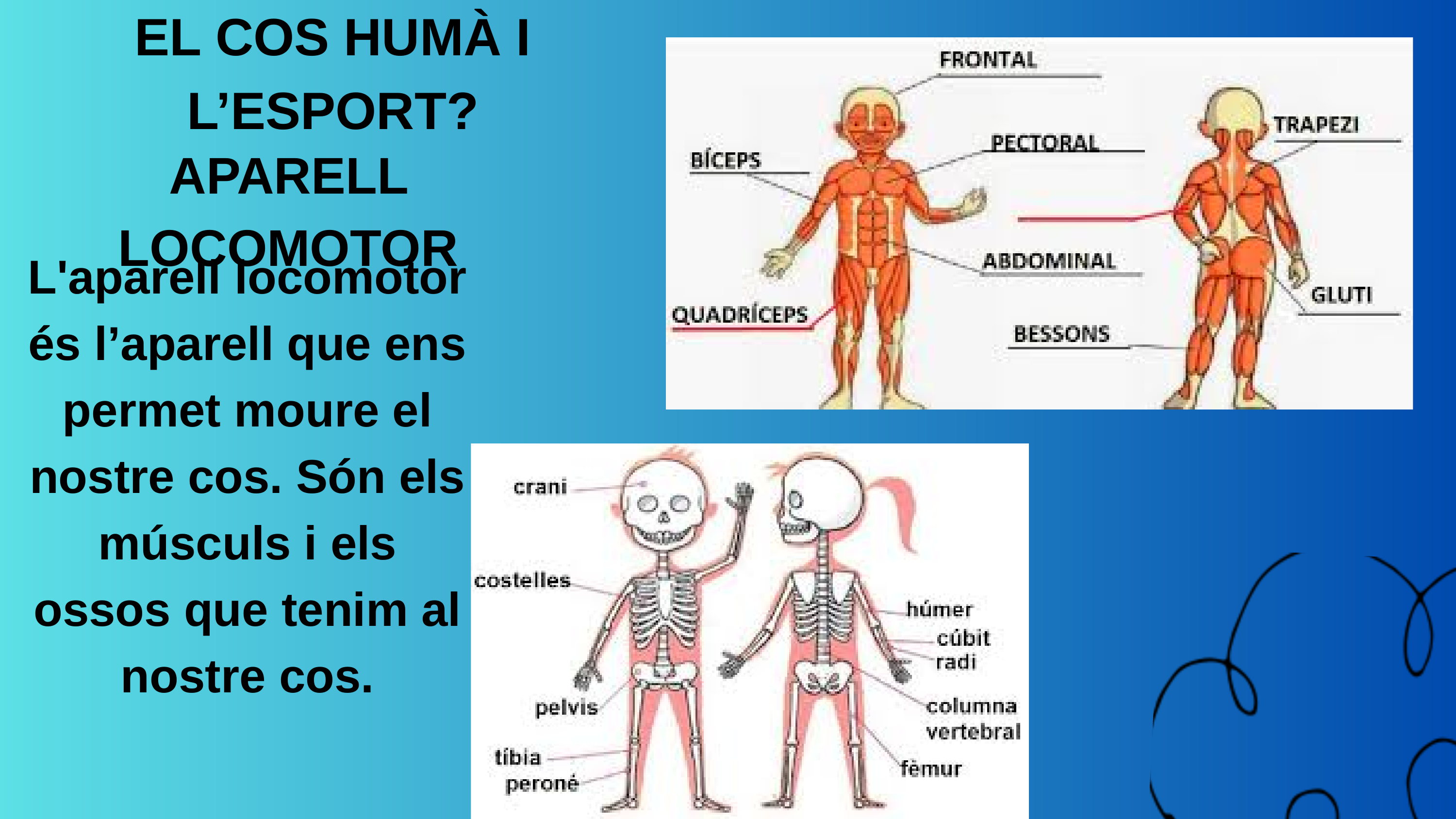

EL COS HUMÀ I L’ESPORT?

APARELL LOCOMOTOR
L'aparell locomotor és l’aparell que ens permet moure el nostre cos. Són els músculs i els ossos que tenim al nostre cos.